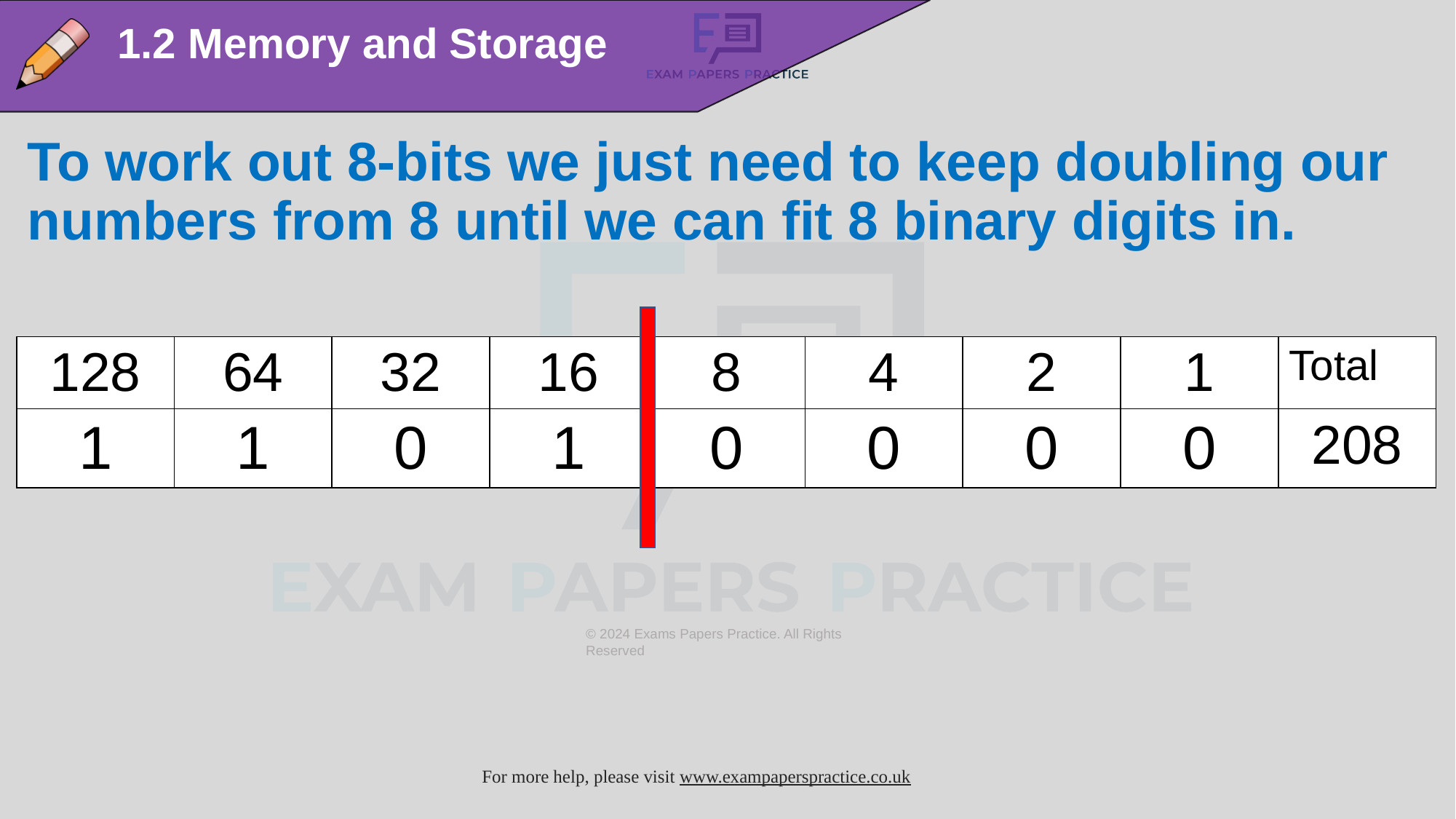

1.2 Memory and Storage

To work out 8-bits we just need to keep doubling our numbers from 8 until we can fit 8 binary digits in.

| 128 | 64 | 32 | 16 | 8 | 4 | 2 | 1 | Total |
| --- | --- | --- | --- | --- | --- | --- | --- | --- |
| 1 | 1 | 0 | 1 | 0 | 0 | 0 | 0 | 208 |